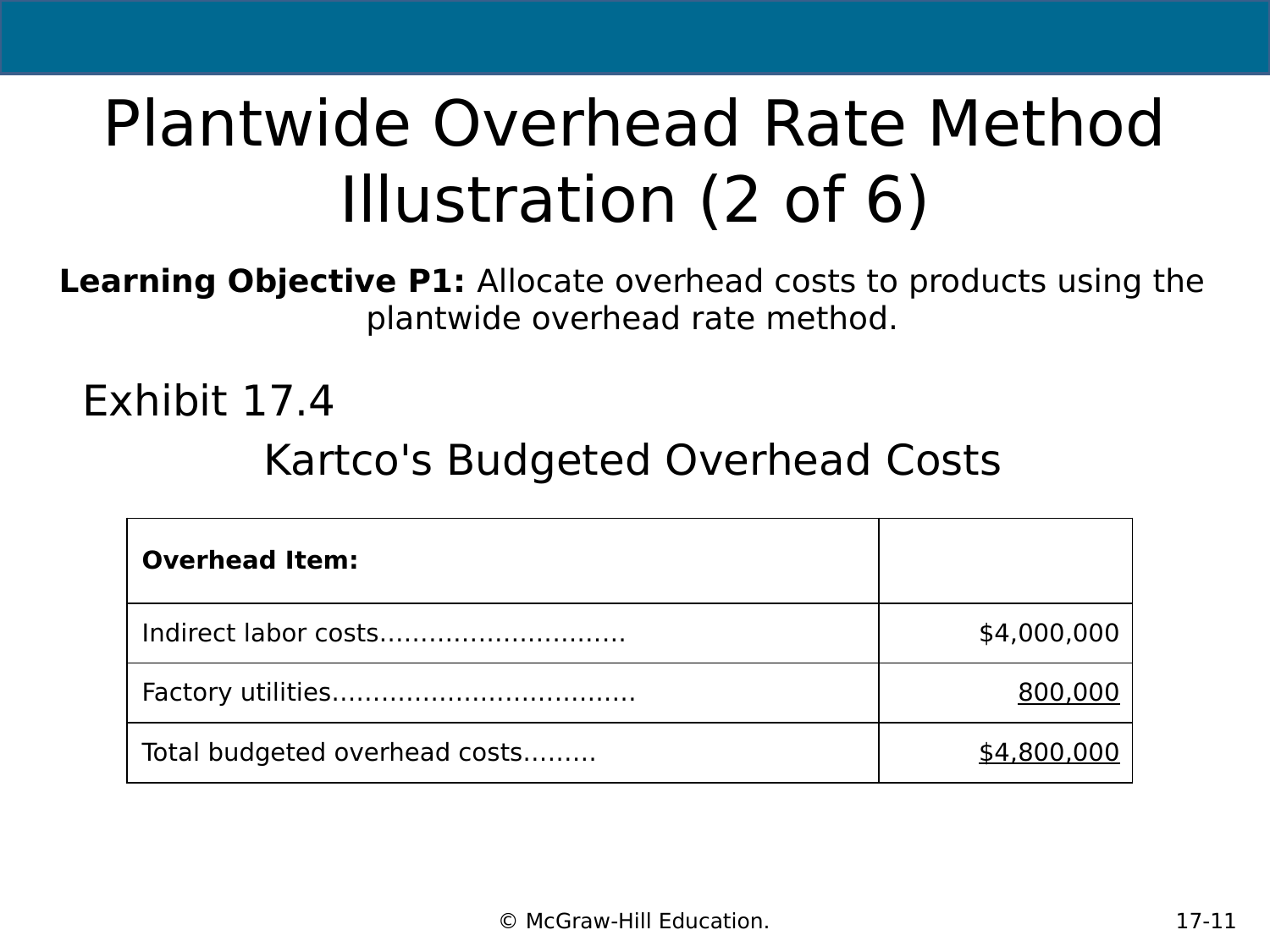

# Plantwide Overhead Rate Method Illustration (2 of 6)
Learning Objective P1: Allocate overhead costs to products using the plantwide overhead rate method.
Exhibit 17.4
Kartco's Budgeted Overhead Costs
| Overhead Item: |  |
| --- | --- |
| Indirect labor costs………………………… | $4,000,000 |
| Factory utilities………………………………. | 800,000 |
| Total budgeted overhead costs……… | $4,800,000 |